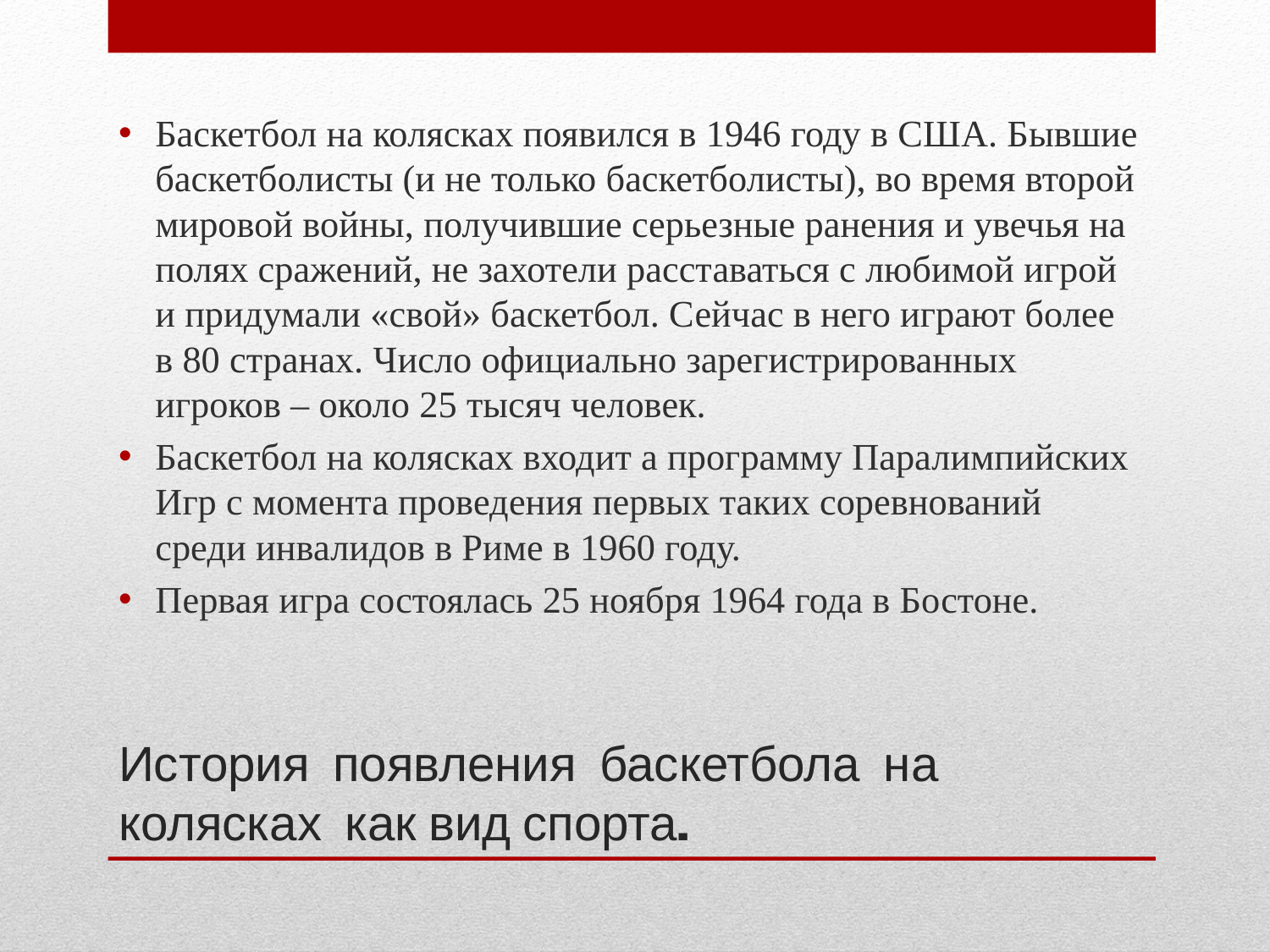

Баскетбол на колясках появился в 1946 году в США. Бывшие баскетболисты (и не только баскетболисты), во время второй мировой войны, получившие серьезные ранения и увечья на полях сражений, не захотели расставаться с любимой игрой и придумали «свой» баскетбол. Сейчас в него играют более в 80 странах. Число официально зарегистрированных игроков – около 25 тысяч человек.
Баскетбол на колясках входит а программу Паралимпийских Игр с момента проведения первых таких соревнований среди инвалидов в Риме в 1960 году.
Первая игра состоялась 25 ноября 1964 года в Бостоне.
# История  появления  баскетбола  на колясках  как вид спорта.